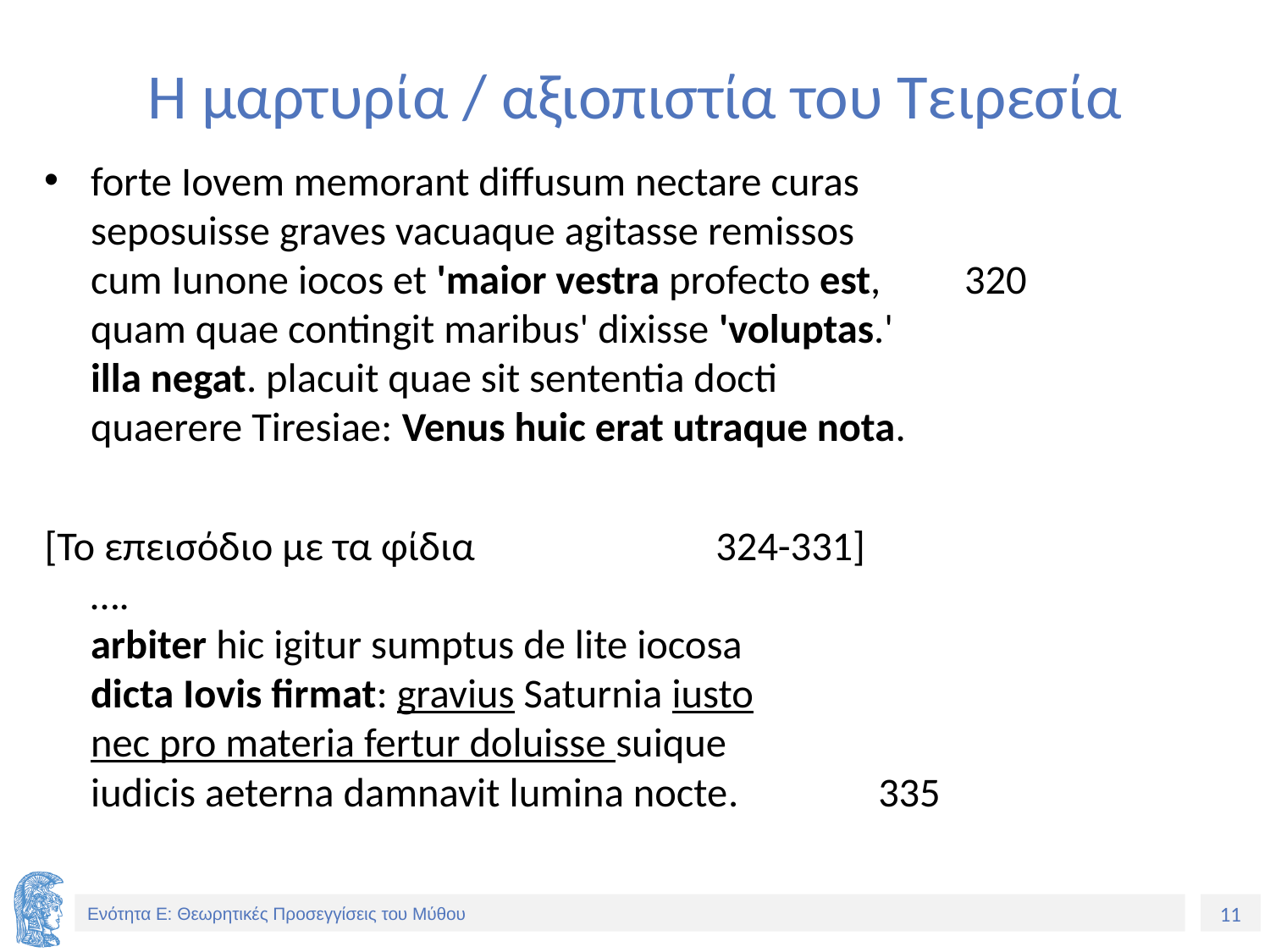

# Η μαρτυρία / αξιοπιστία του Τειρεσία
forte Iovem memorant diffusum nectare curas
seposuisse graves vacuaque agitasse remissos
cum Iunone iocos et 'maior vestra profecto est,         320
quam quae contingit maribus' dixisse 'voluptas.'
illa negat. placuit quae sit sententia docti
quaerere Tiresiae: Venus huic erat utraque nota.
[Το επεισόδιο με τα φίδια 		    	 324-331]
….
arbiter hic igitur sumptus de lite iocosa
dicta Iovis firmat: gravius Saturnia iusto
nec pro materia fertur doluisse suique
iudicis aeterna damnavit lumina nocte.               335